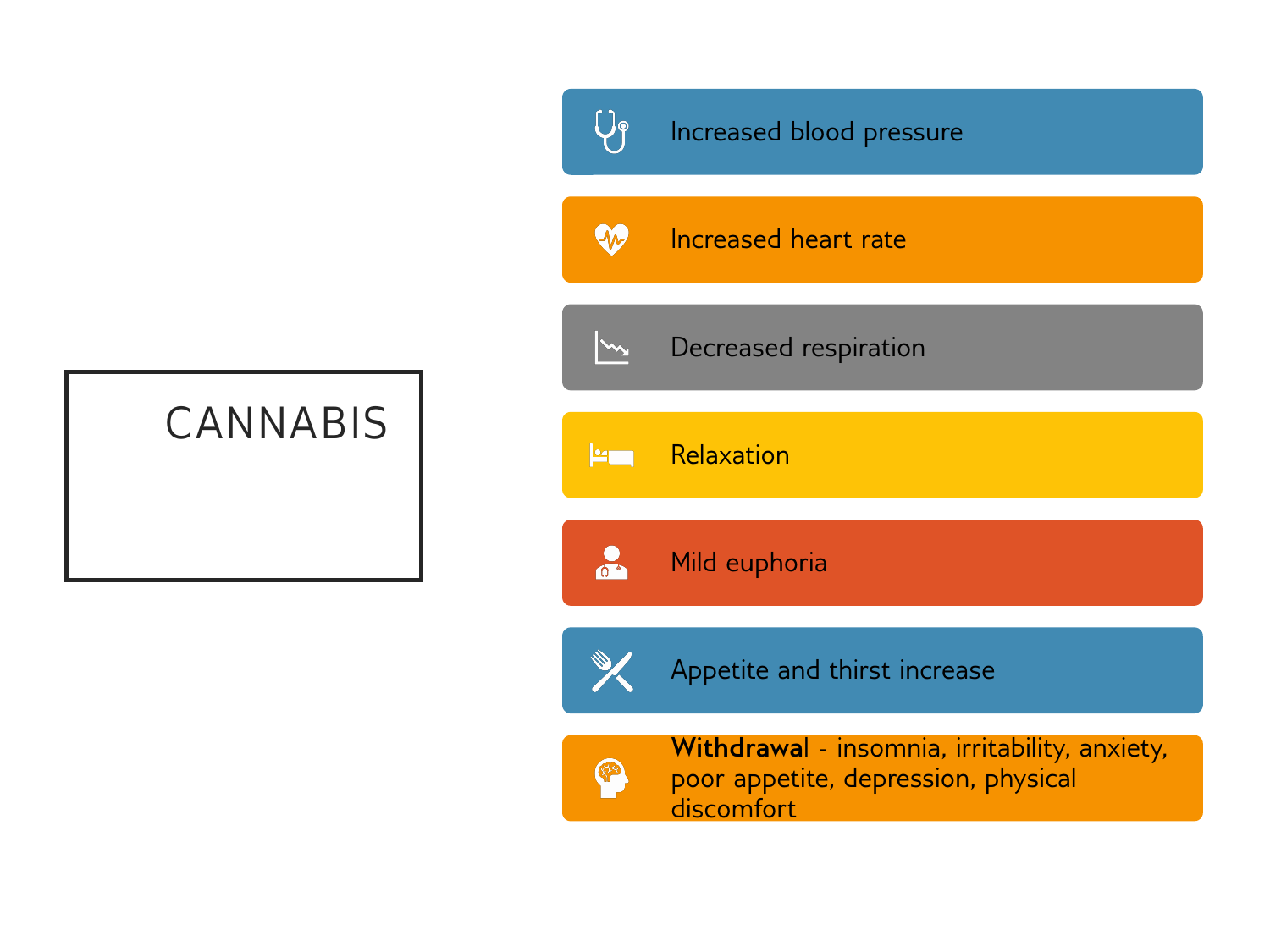

Increased blood pressure
Increased heart rate
Decreased respiration
Relaxation
Mild euphoria
Appetite and thirst increase
Withdrawal - insomnia, irritability, anxiety, poor appetite, depression, physical discomfort
# Cannabis